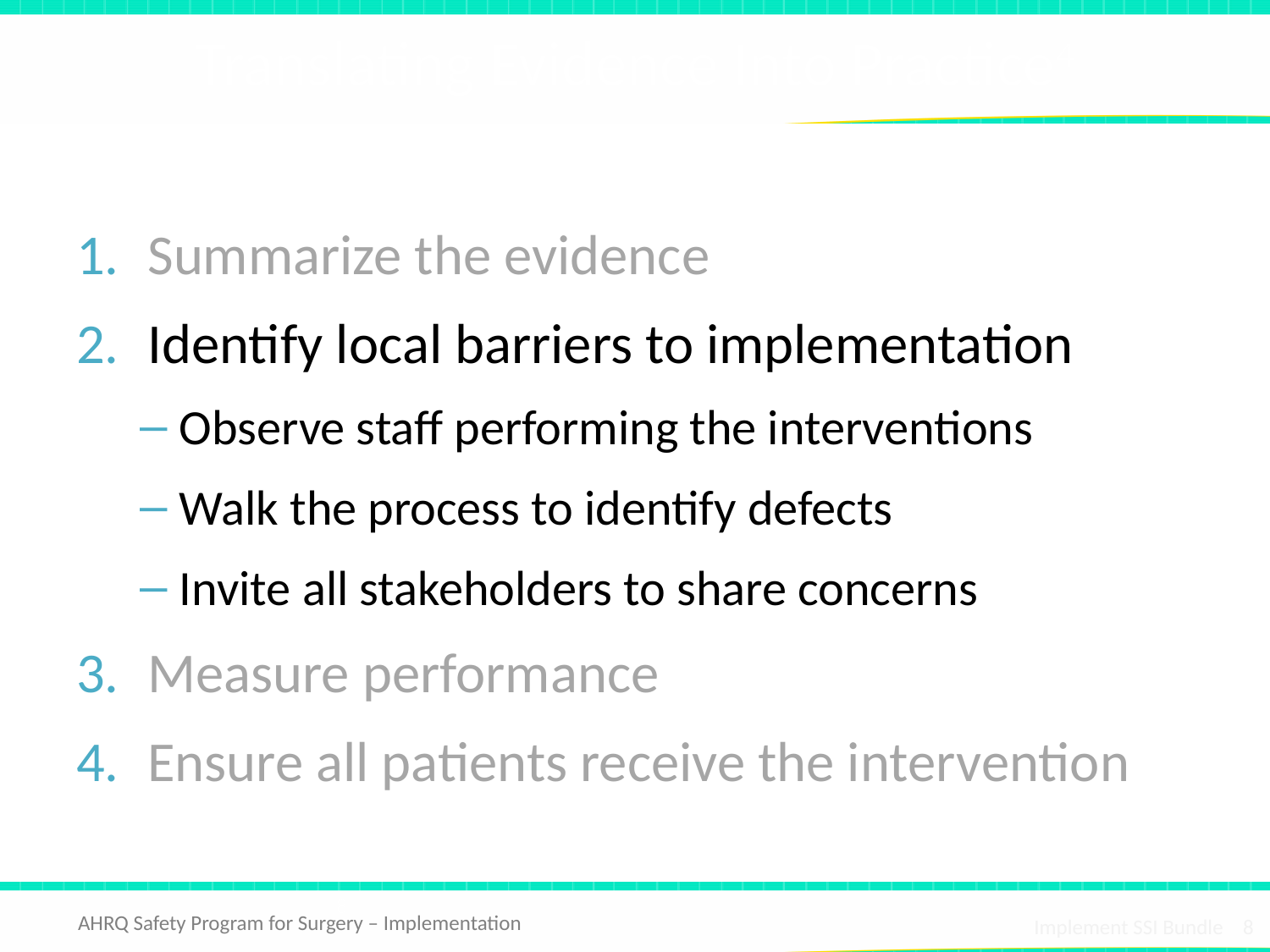

# Translating Evidence Into Practice4
Summarize the evidence
Identify local barriers to implementation
Observe staff performing the interventions
Walk the process to identify defects
Invite all stakeholders to share concerns
Measure performance
Ensure all patients receive the intervention
8